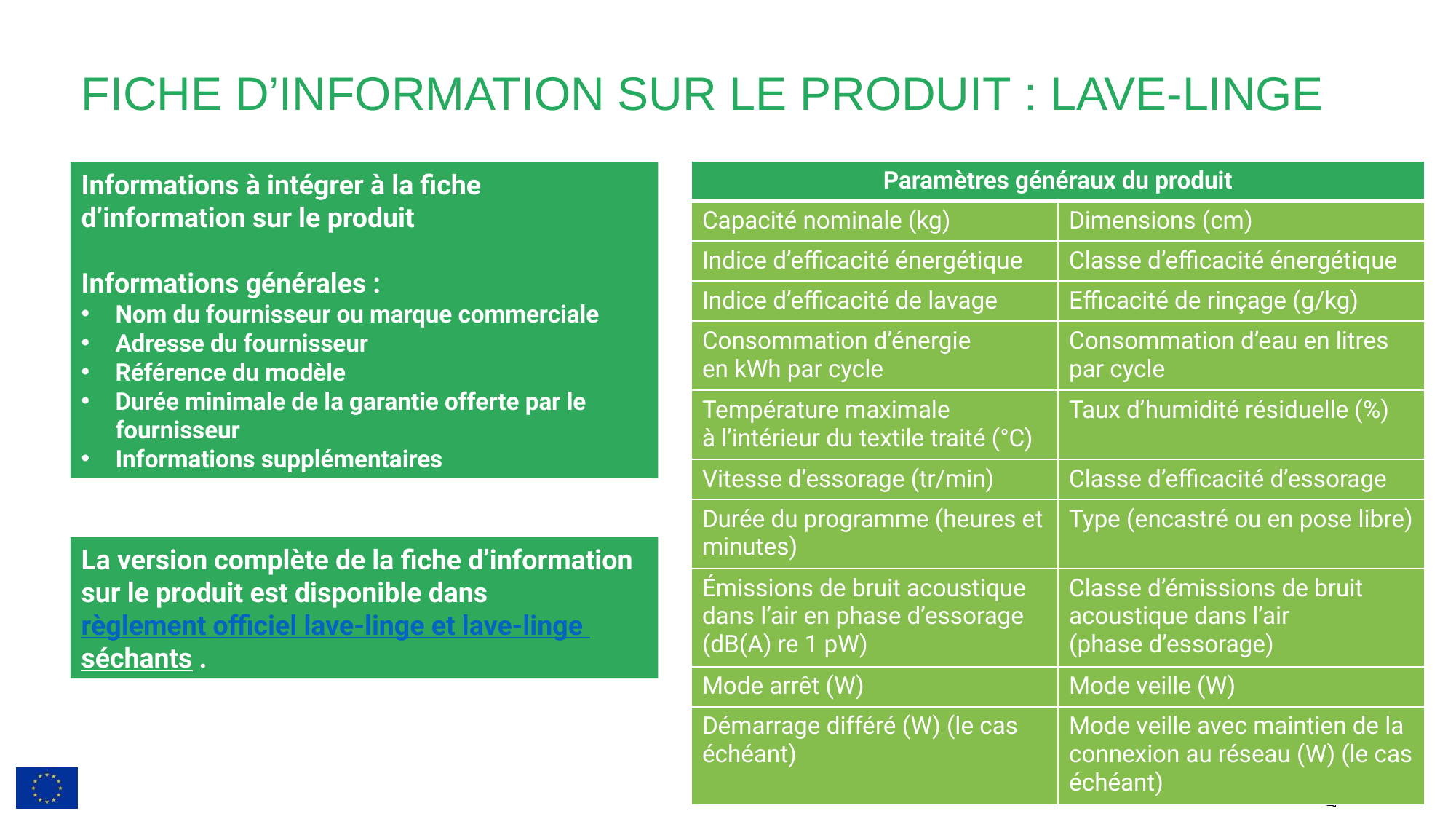

# Fiche d’information sur le produit : lave-linge
| Paramètres généraux du produit |  |
| --- | --- |
| Capacité nominale (kg) | Dimensions (cm) |
| Indice d’efficacité énergétique | Classe d’efficacité énergétique |
| Indice d’efficacité de lavage | Efficacité de rinçage (g/kg) |
| Consommation d’énergie en kWh par cycle | Consommation d’eau en litres par cycle |
| Température maximale à l’intérieur du textile traité (°C) | Taux d’humidité résiduelle (%) |
| Vitesse d’essorage (tr/min) | Classe d’efficacité d’essorage |
| Durée du programme (heures et minutes) | Type (encastré ou en pose libre) |
| Émissions de bruit acoustique dans l’air en phase d’essorage (dB(A) re 1 pW) | Classe d’émissions de bruit acoustique dans l’air (phase d’essorage) |
| Mode arrêt (W) | Mode veille (W) |
| Démarrage différé (W) (le cas échéant) | Mode veille avec maintien de la connexion au réseau (W) (le cas échéant) |
Informations à intégrer à la fiche d’information sur le produit

Informations générales :
Nom du fournisseur ou marque commerciale
Adresse du fournisseur
Référence du modèle
Durée minimale de la garantie offerte par le fournisseur
Informations supplémentaires
La version complète de la fiche d’information sur le produit est disponible dans règlement officiel lave-linge et lave-linge séchants .
16